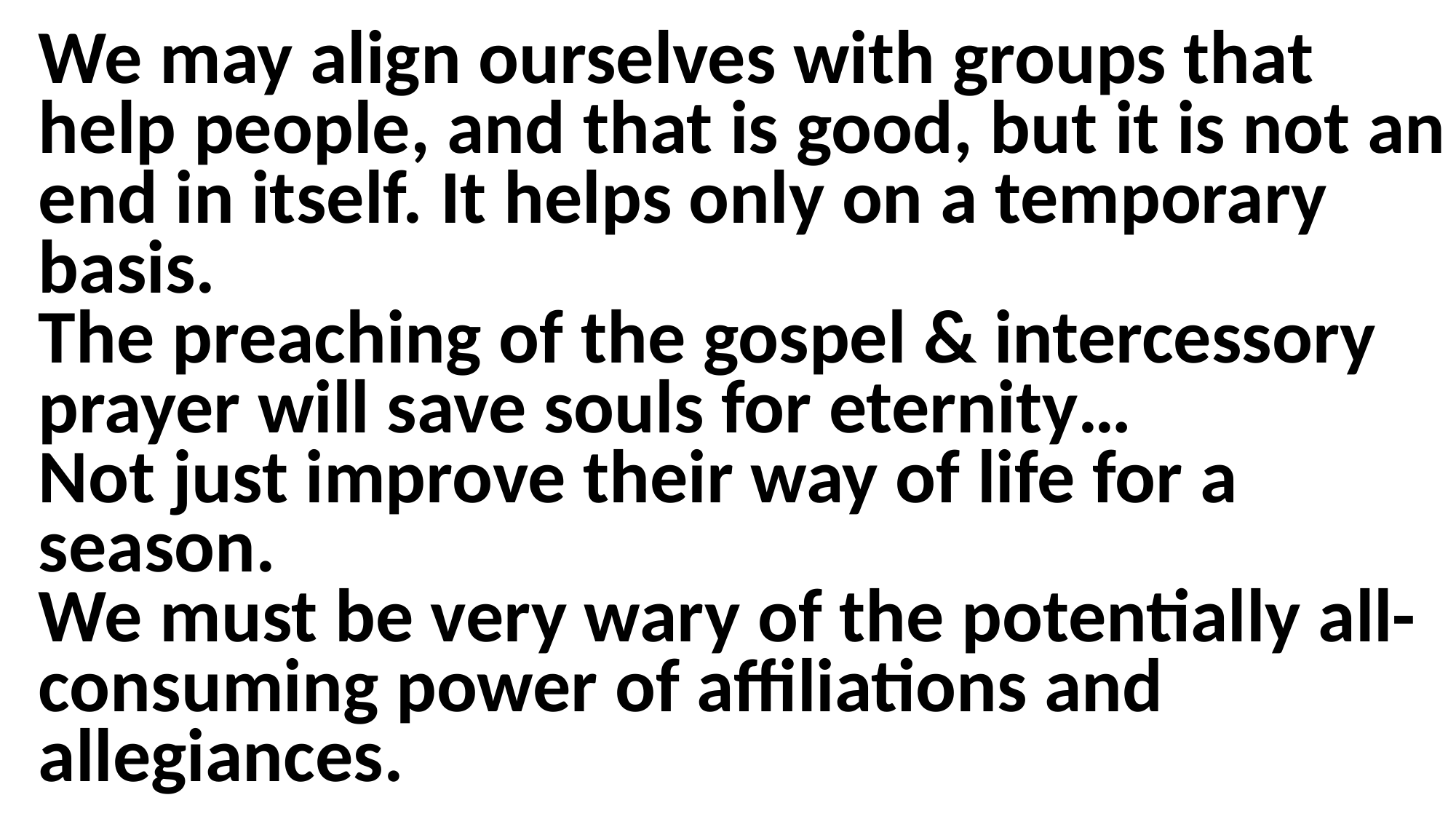

We may align ourselves with groups that help people, and that is good, but it is not an end in itself. It helps only on a temporary basis.
The preaching of the gospel & intercessory prayer will save souls for eternity…
Not just improve their way of life for a season.
We must be very wary of the potentially all-consuming power of affiliations and allegiances.